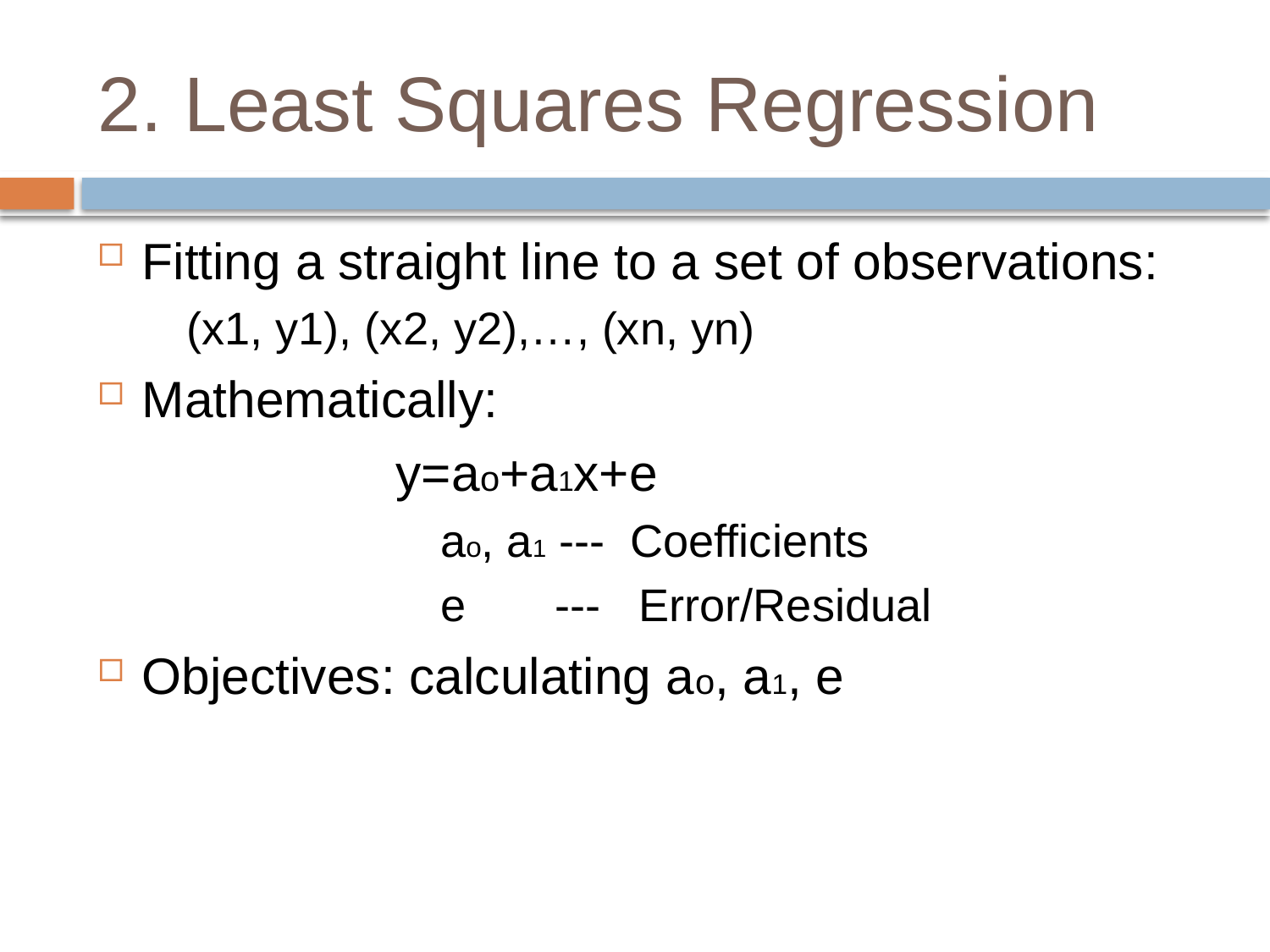

# 2. Least Squares Regression
Fitting a straight line to a set of observations:
	(x1, y1), (x2, y2),…, (xn, yn)
Mathematically:
			y=ao+a1x+e
			ao, a1 ---  Coefficients
			e       ---   Error/Residual
Objectives: calculating ao, a1, e